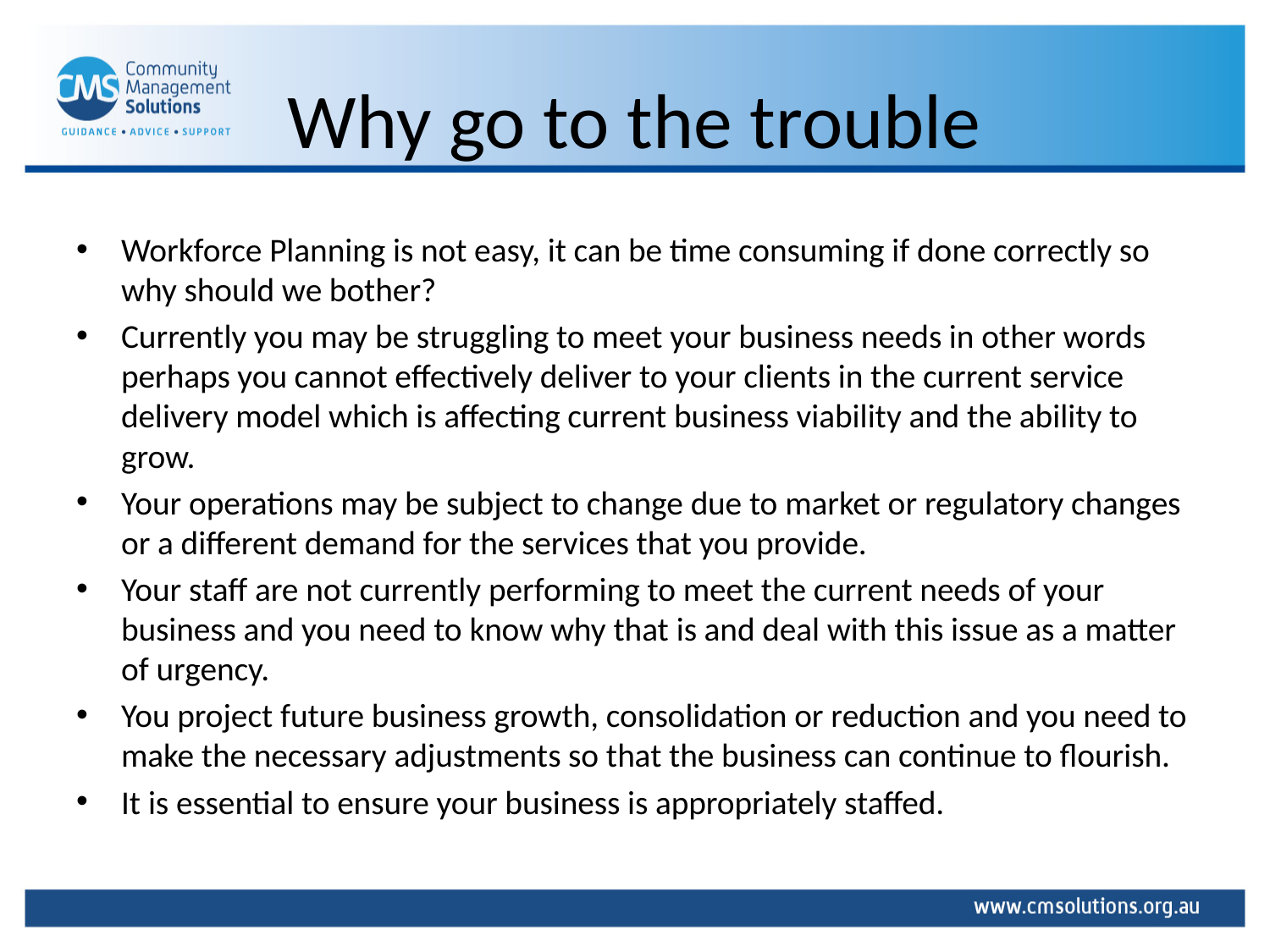

# Why go to the trouble
Workforce Planning is not easy, it can be time consuming if done correctly so why should we bother?
Currently you may be struggling to meet your business needs in other words perhaps you cannot effectively deliver to your clients in the current service delivery model which is affecting current business viability and the ability to grow.
Your operations may be subject to change due to market or regulatory changes or a different demand for the services that you provide.
Your staff are not currently performing to meet the current needs of your business and you need to know why that is and deal with this issue as a matter of urgency.
You project future business growth, consolidation or reduction and you need to make the necessary adjustments so that the business can continue to flourish.
It is essential to ensure your business is appropriately staffed.